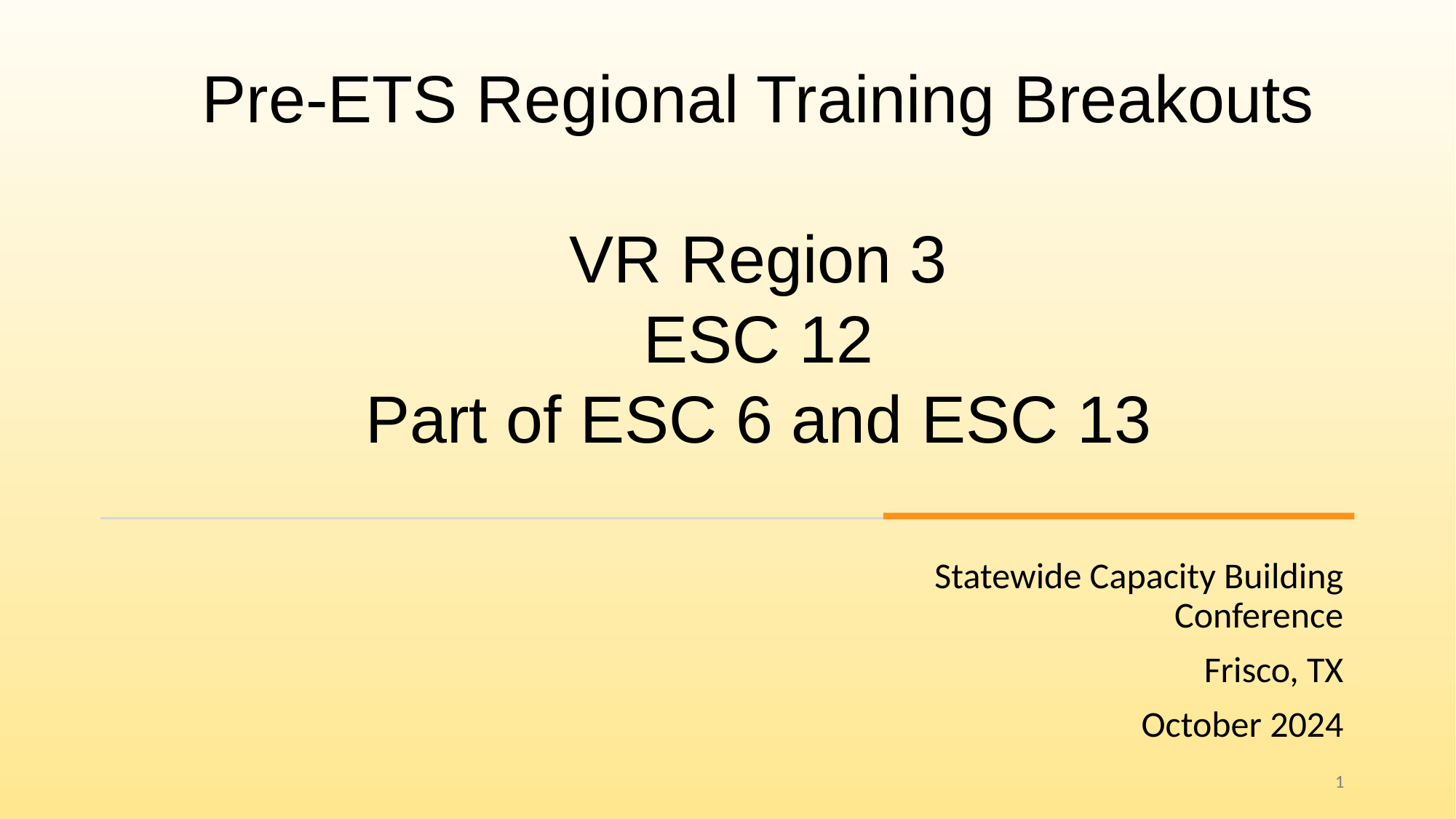

# Pre-ETS Regional Training Breakouts VR Region 3 ESC 12 Part of ESC 6 and ESC 13

Statewide Capacity Building Conference
 Frisco, TX
October 2024
1